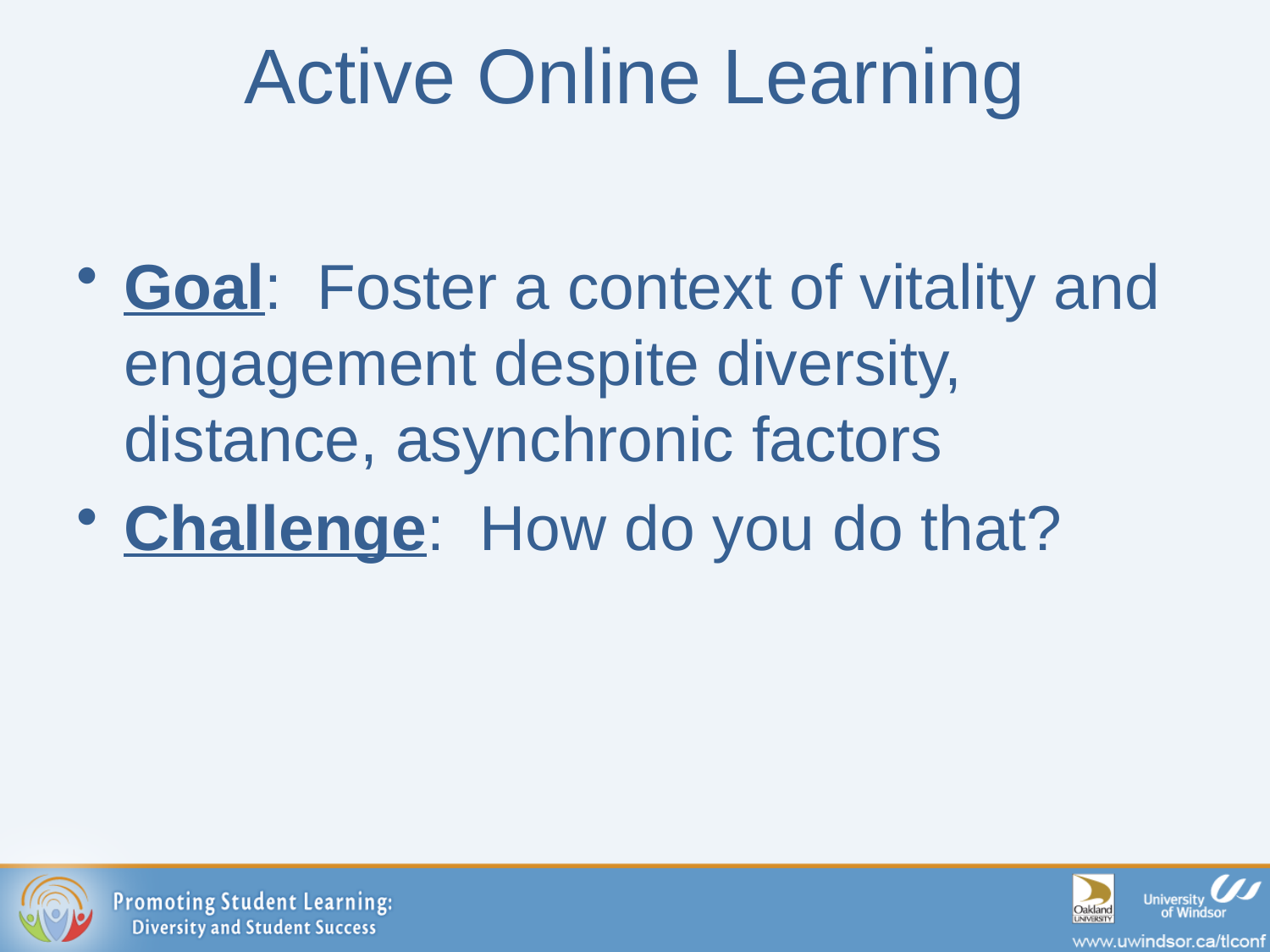

# Active Online Learning

Goal:  Foster a context of vitality and engagement despite diversity, distance, asynchronic factors
Challenge:  How do you do that?